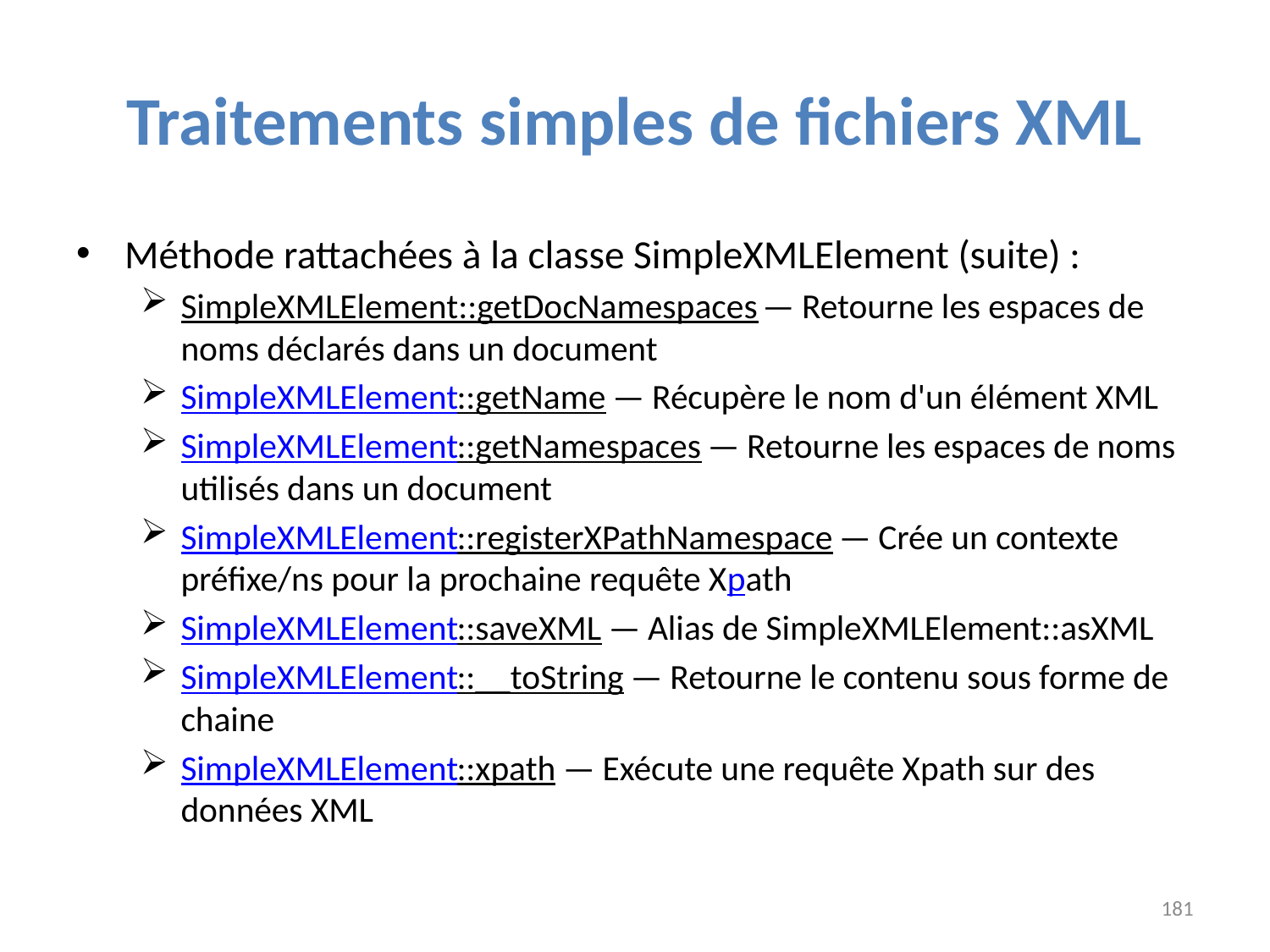

# Traitements simples de fichiers XML
Méthode rattachées à la classe SimpleXMLElement (suite) :
SimpleXMLElement::getDocNamespaces — Retourne les espaces de noms déclarés dans un document
SimpleXMLElement::getName — Récupère le nom d'un élément XML
SimpleXMLElement::getNamespaces — Retourne les espaces de noms utilisés dans un document
SimpleXMLElement::registerXPathNamespace — Crée un contexte préfixe/ns pour la prochaine requête Xpath
SimpleXMLElement::saveXML — Alias de SimpleXMLElement::asXML
SimpleXMLElement::__toString — Retourne le contenu sous forme de chaine
SimpleXMLElement::xpath — Exécute une requête Xpath sur des données XML

181